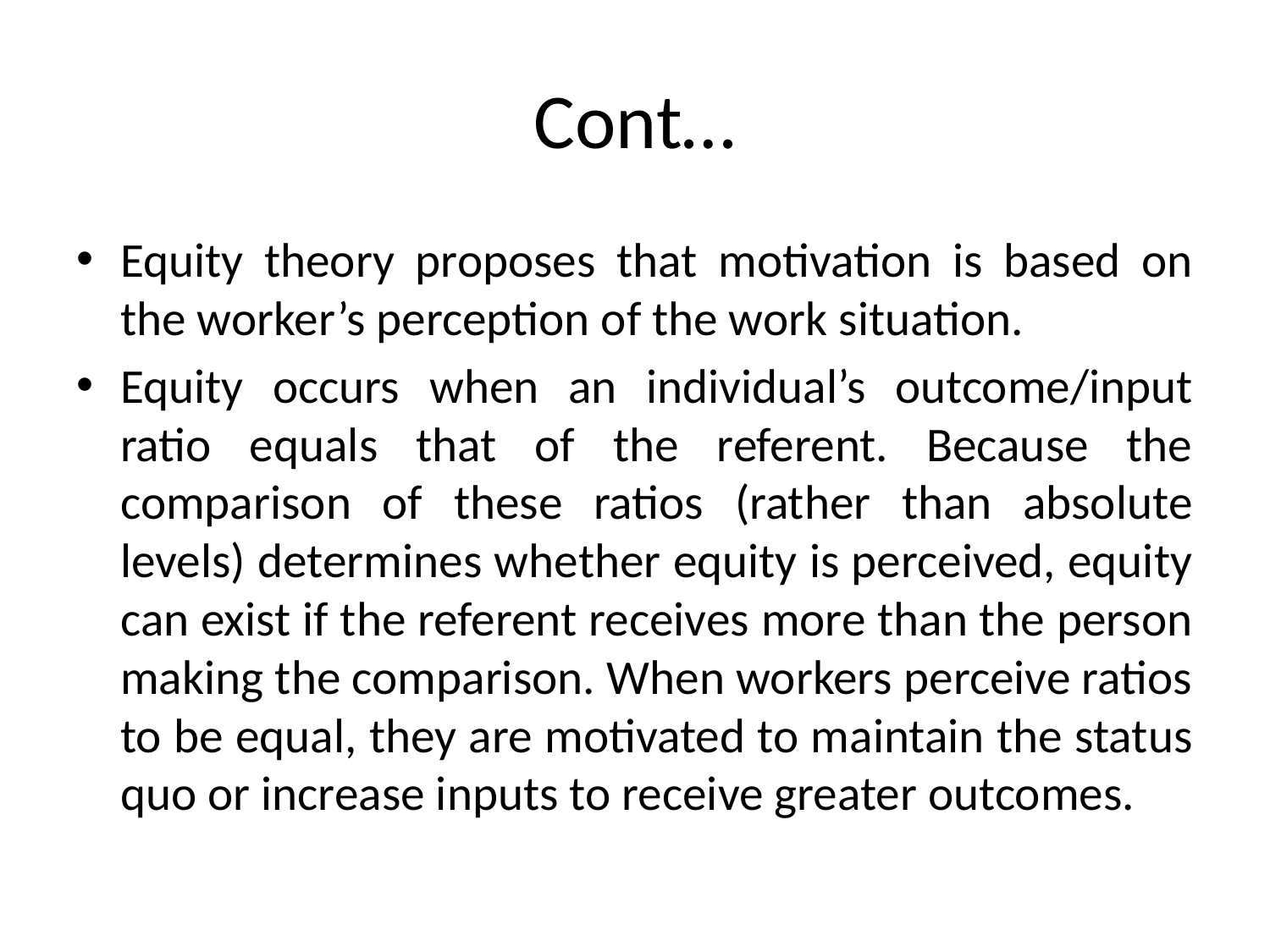

# Cont…
Equity theory proposes that motivation is based on the worker’s perception of the work situation.
Equity occurs when an individual’s outcome/input ratio equals that of the referent. Because the comparison of these ratios (rather than absolute levels) determines whether equity is perceived, equity can exist if the referent receives more than the person making the comparison. When workers perceive ratios to be equal, they are motivated to maintain the status quo or increase inputs to receive greater outcomes.